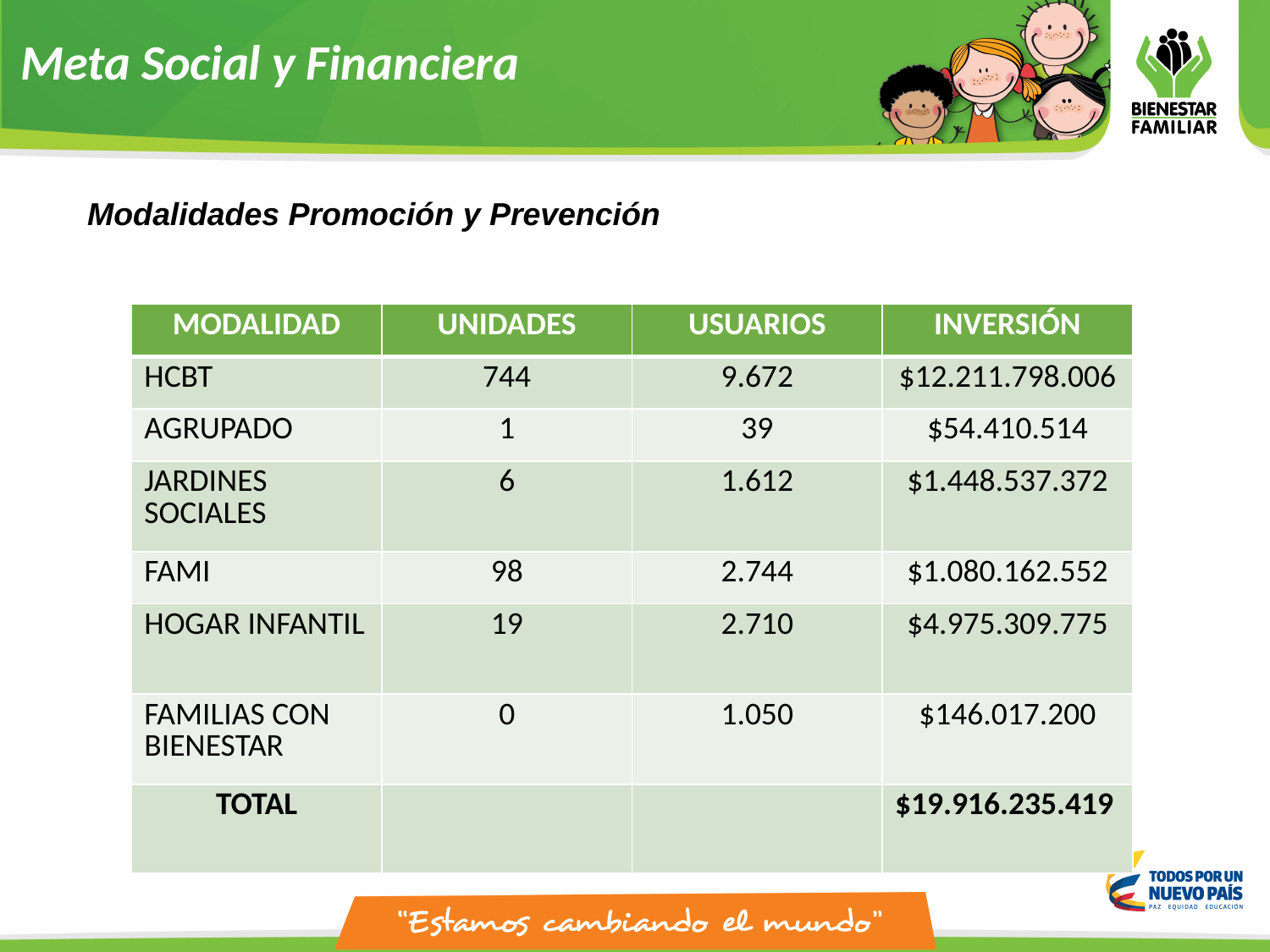

Meta Social y Financiera
Modalidades Promoción y Prevención

| MODALIDAD | UNIDADES | USUARIOS | INVERSIÓN |
| --- | --- | --- | --- |
| HCBT | 744 | 9.672 | $12.211.798.006 |
| AGRUPADO | 1 | 39 | $54.410.514 |
| JARDINES SOCIALES | 6 | 1.612 | $1.448.537.372 |
| FAMI | 98 | 2.744 | $1.080.162.552 |
| HOGAR INFANTIL | 19 | 2.710 | $4.975.309.775 |
| FAMILIAS CON BIENESTAR | 0 | 1.050 | $146.017.200 |
| TOTAL |  |  | $19.916.235.419 |